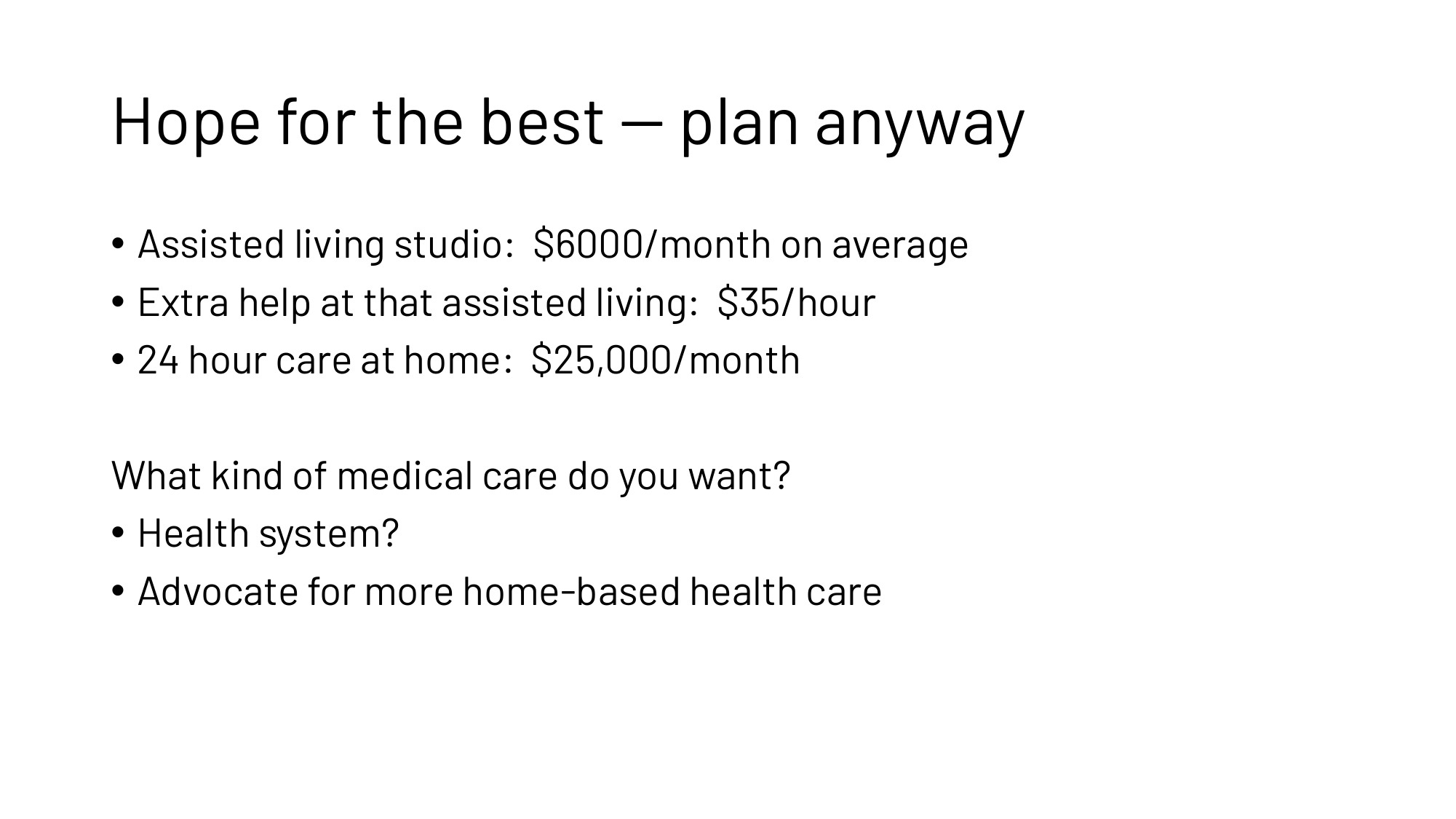

# Hope for the best -- plan anyway
Assisted living studio:  $6000/month on average
Extra help at that assisted living:  $35/hour
24 hour care at home:  $25,000/month

What kind of medical care do you want?
Health system?
Advocate for more home-based health care